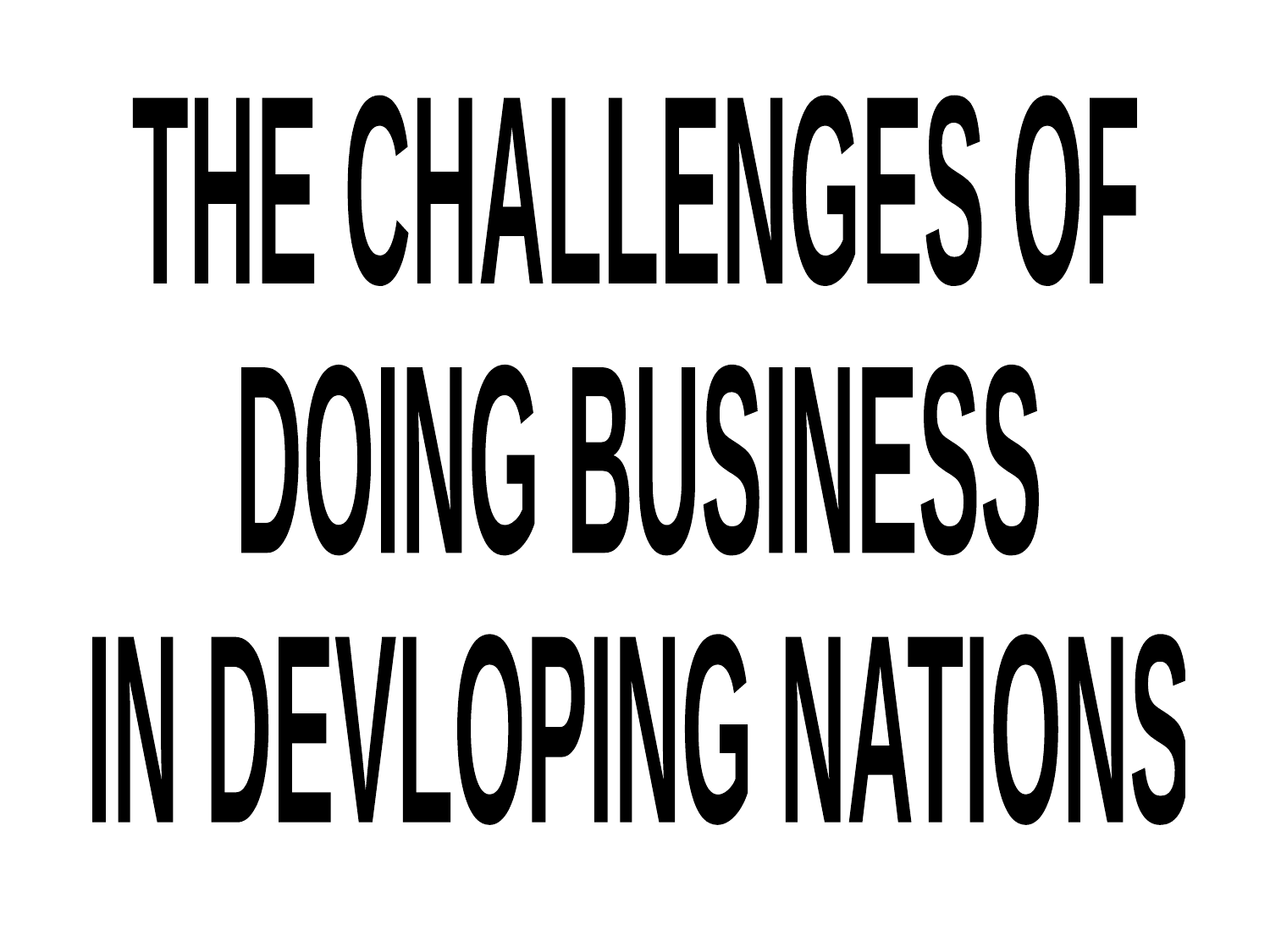

THE CHALLENGES OF
DOING BUSINESS
IN DEVLOPING NATIONS